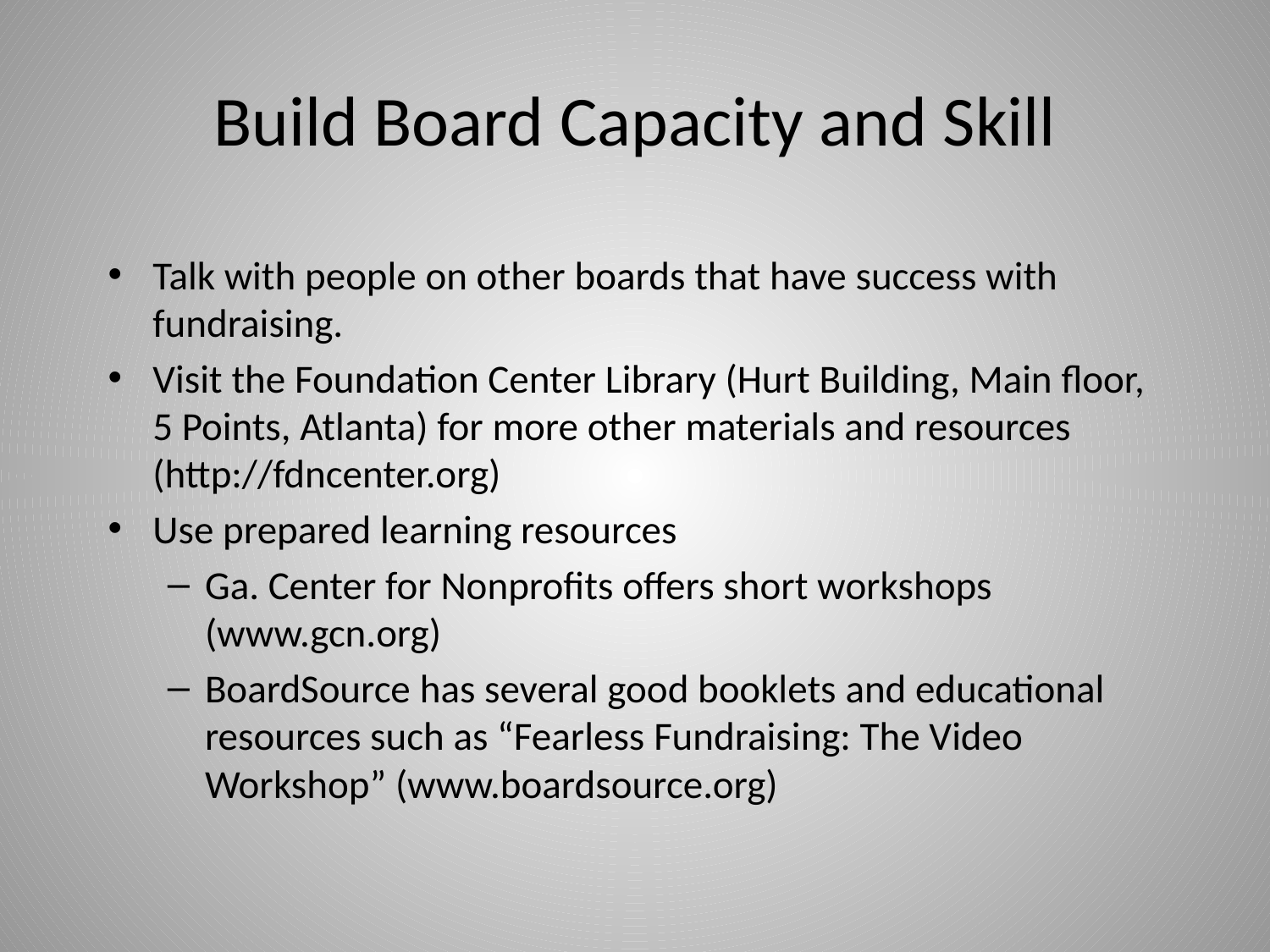

# Build Board Capacity and Skill
Talk with people on other boards that have success with fundraising.
Visit the Foundation Center Library (Hurt Building, Main floor, 5 Points, Atlanta) for more other materials and resources (http://fdncenter.org)
Use prepared learning resources
Ga. Center for Nonprofits offers short workshops (www.gcn.org)
BoardSource has several good booklets and educational resources such as “Fearless Fundraising: The Video Workshop” (www.boardsource.org)